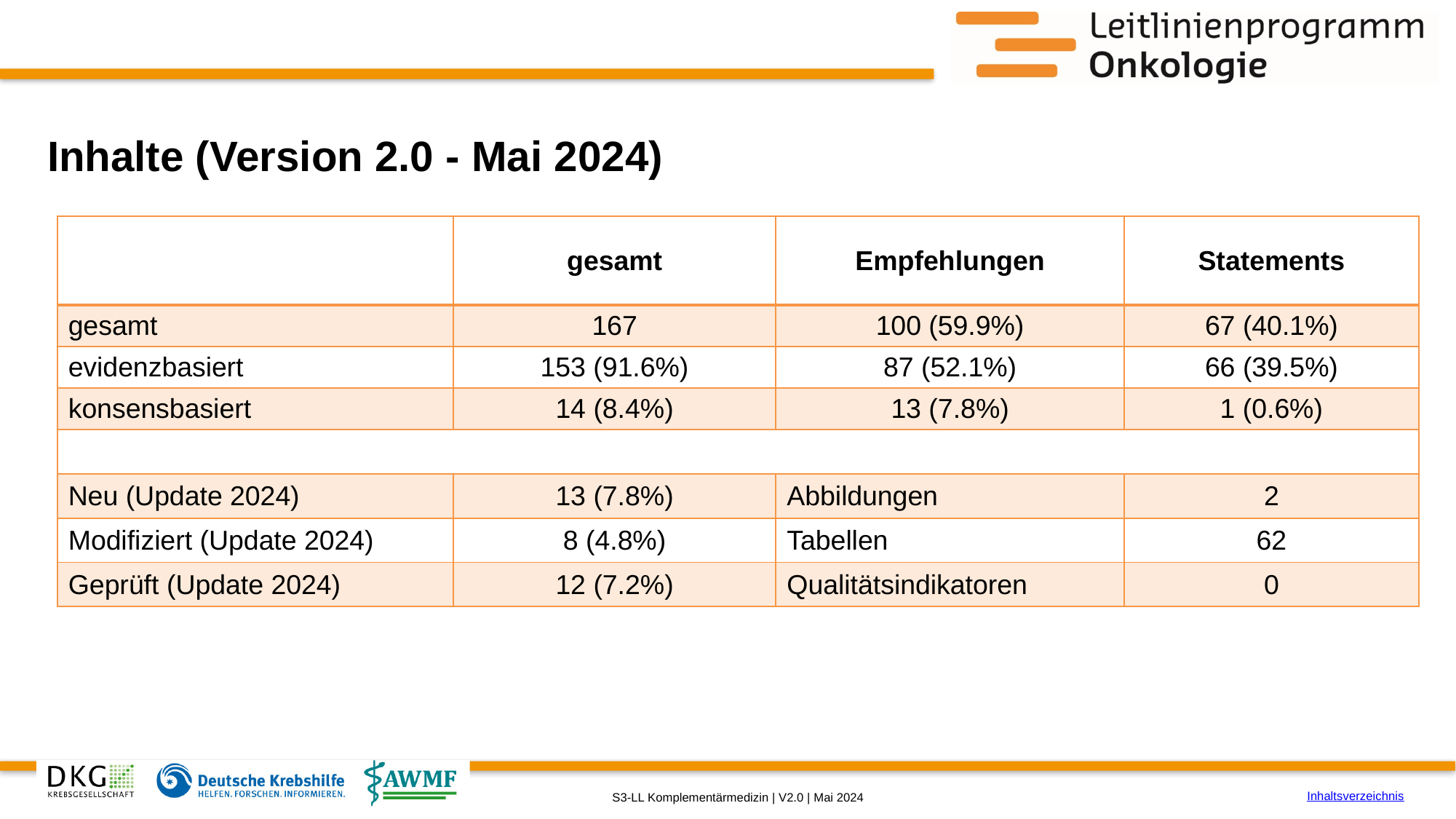

# Inhalte (Version 2.0 - Mai 2024)
|  | gesamt | Empfehlungen | Statements |
| --- | --- | --- | --- |
| gesamt | 167 | 100 (59.9%) | 67 (40.1%) |
| evidenzbasiert | 153 (91.6%) | 87 (52.1%) | 66 (39.5%) |
| konsensbasiert | 14 (8.4%) | 13 (7.8%) | 1 (0.6%) |
|  |  |  |  |
| Neu (Update 2024) | 13 (7.8%) | Abbildungen | 2 |
| Modifiziert (Update 2024) | 8 (4.8%) | Tabellen | 62 |
| Geprüft (Update 2024) | 12 (7.2%) | Qualitätsindikatoren | 0 |
Inhaltsverzeichnis
S3-LL Komplementärmedizin | V2.0 | Mai 2024